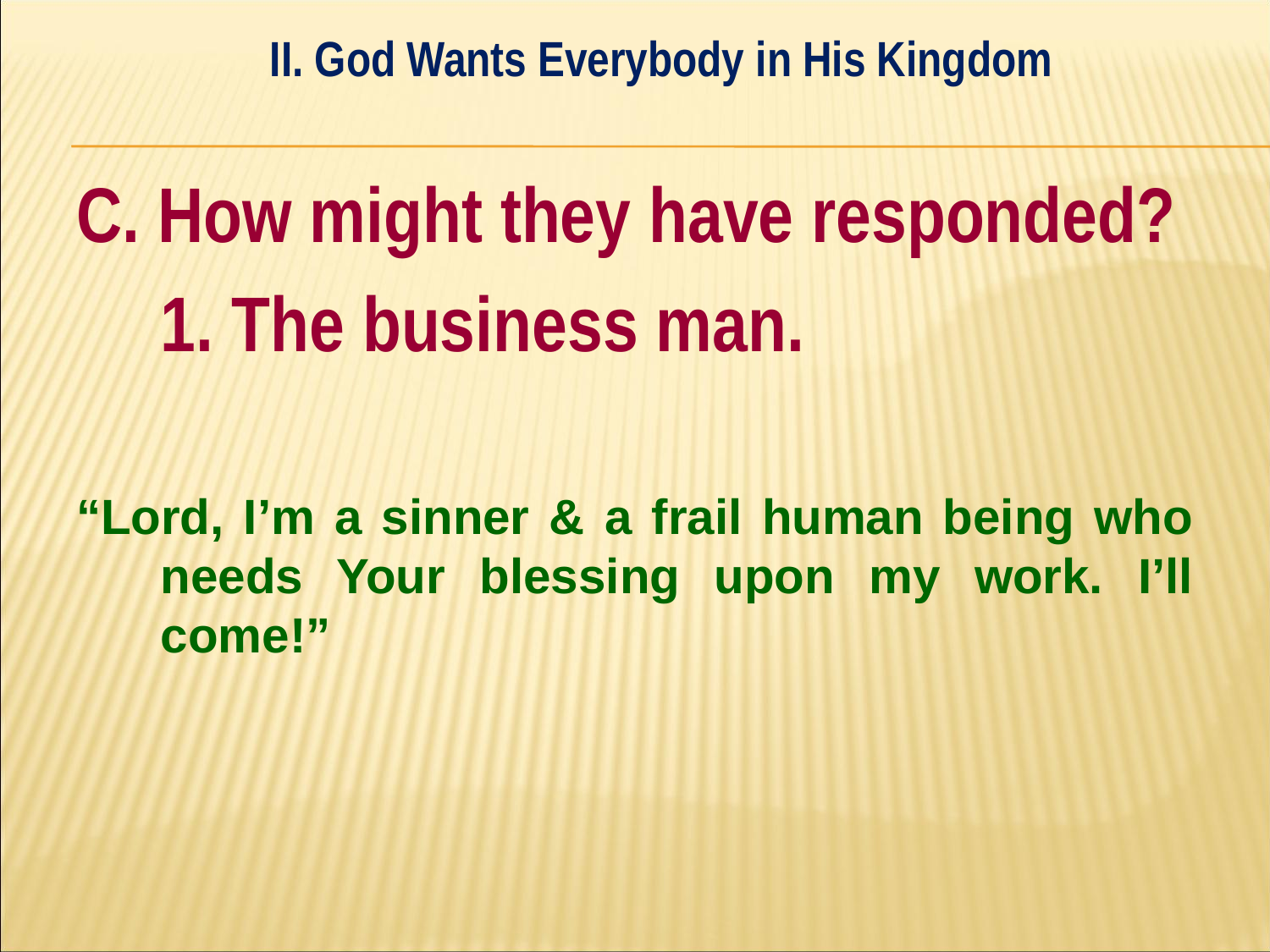

II. God Wants Everybody in His Kingdom
#
C. How might they have responded?
	1. The business man.

“Lord, I’m a sinner & a frail human being who needs Your blessing upon my work. I’ll come!”